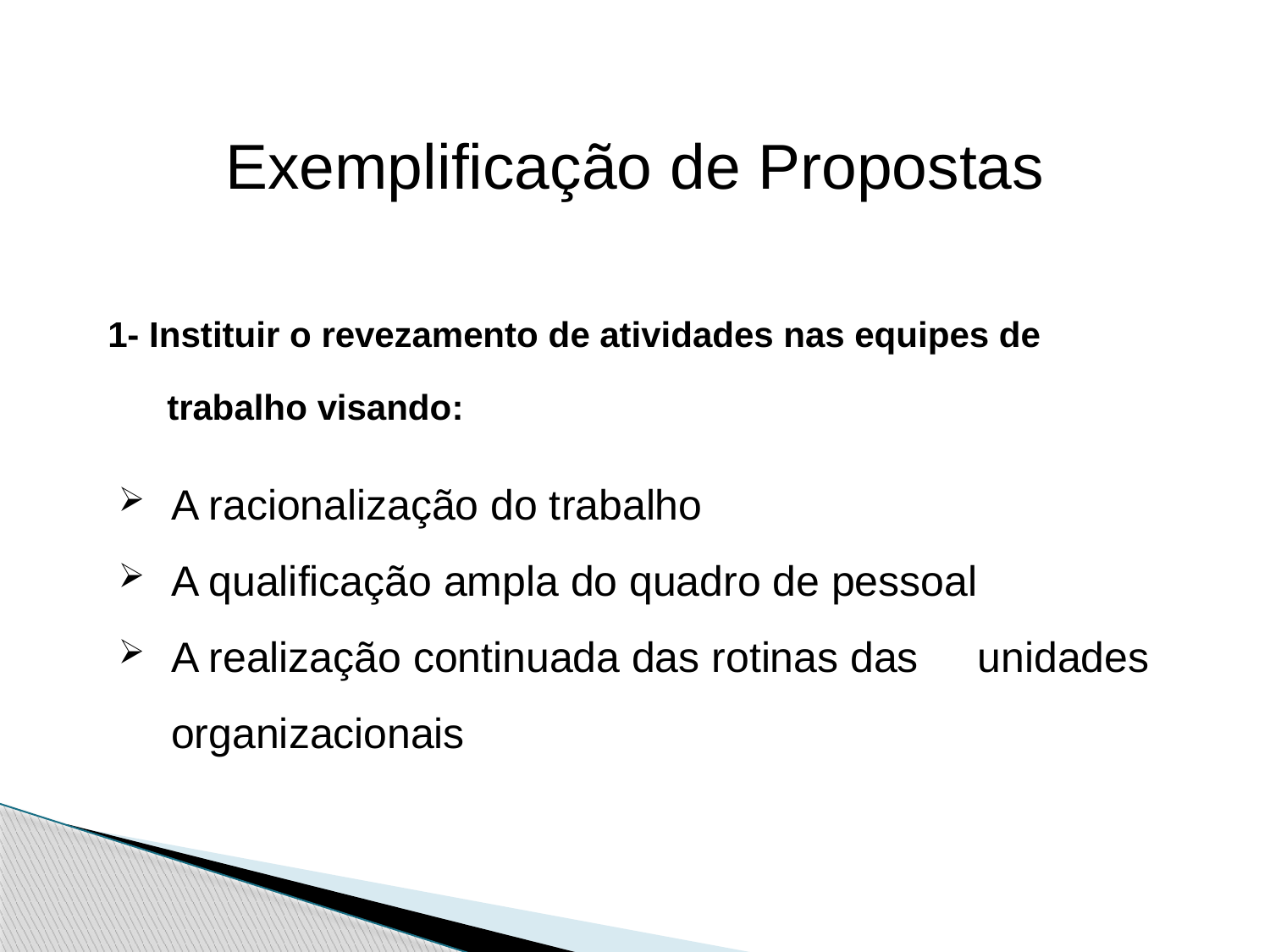

Exemplificação de Propostas
# 1- Instituir o revezamento de atividades nas equipes de trabalho visando:
A racionalização do trabalho
A qualificação ampla do quadro de pessoal
A realização continuada das rotinas das     unidades organizacionais